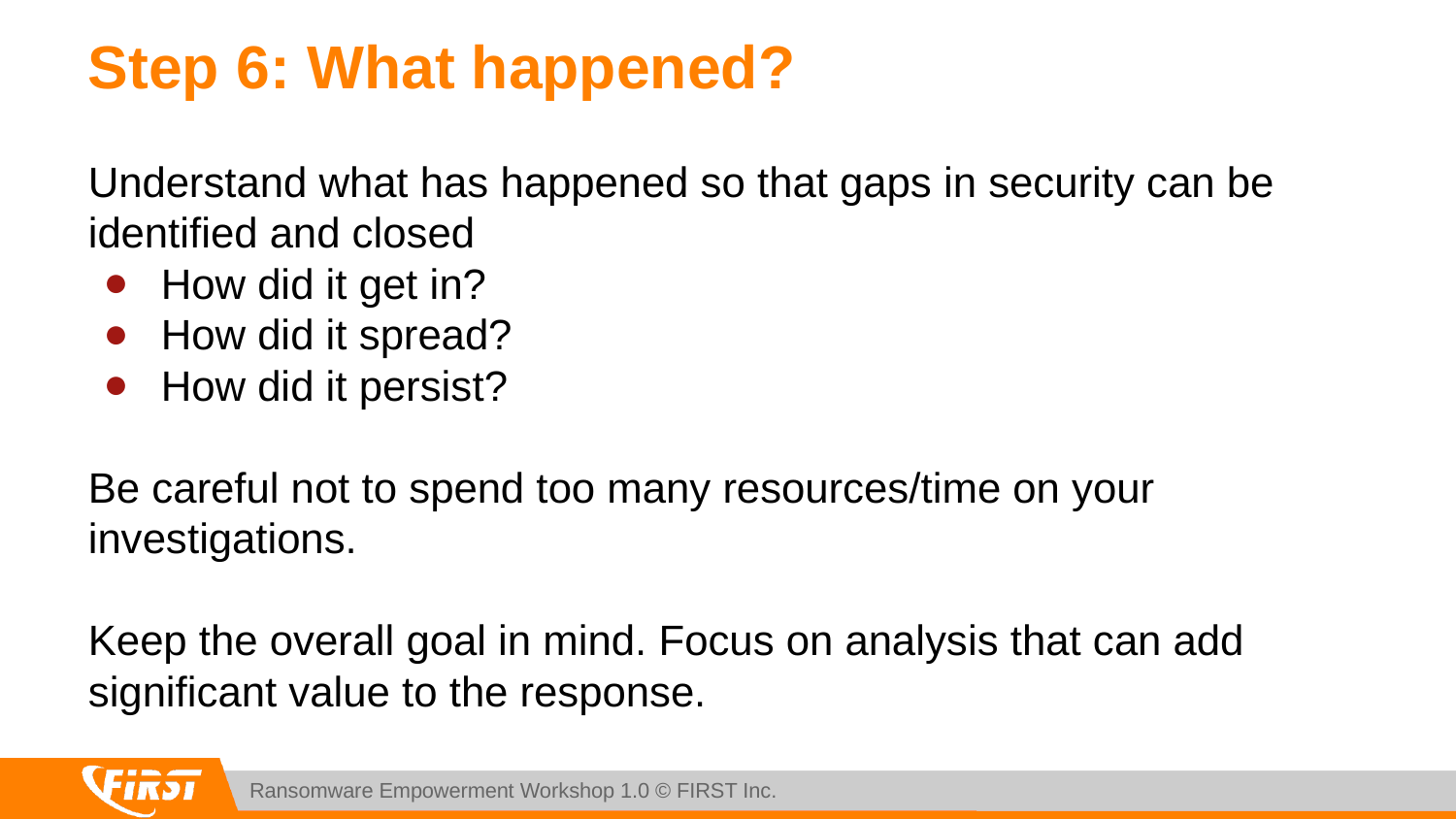

# Step 6: What happened?
Understand what has happened so that gaps in security can be identified and closed
How did it get in?
How did it spread?
How did it persist?

Be careful not to spend too many resources/time on your investigations.

Keep the overall goal in mind. Focus on analysis that can add significant value to the response.